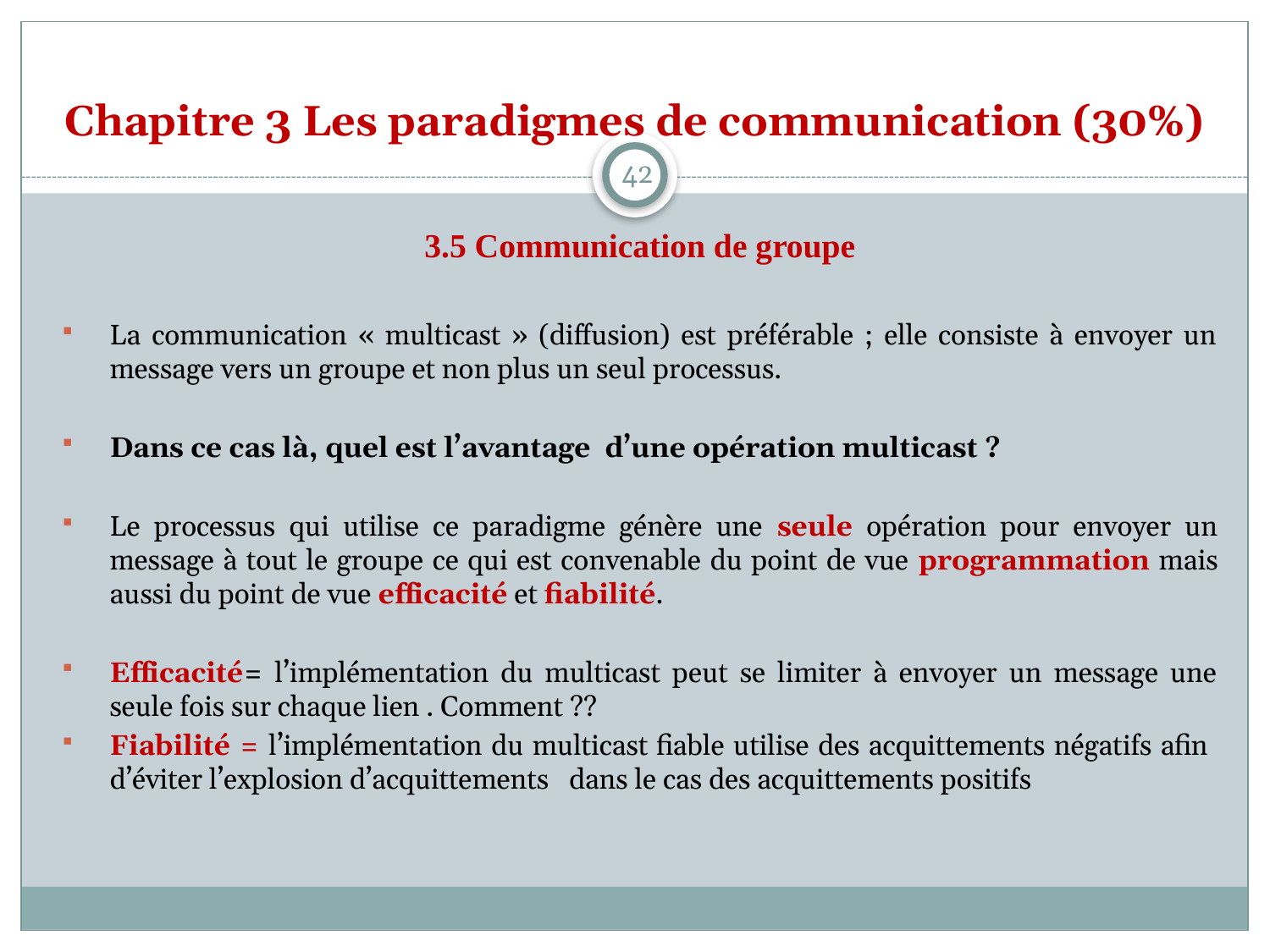

# Chapitre 3 Les paradigmes de communication (30%)
42
3.5 Communication de groupe

La communication « multicast » (diffusion) est préférable ; elle consiste à envoyer un message vers un groupe et non plus un seul processus.

Dans ce cas là, quel est l’avantage  d’une opération multicast ?

Le processus qui utilise ce paradigme génère une seule opération pour envoyer un message à tout le groupe ce qui est convenable du point de vue programmation mais aussi du point de vue efficacité et fiabilité.

Efficacité= l’implémentation du multicast peut se limiter à envoyer un message une seule fois sur chaque lien . Comment ??
Fiabilité = l’implémentation du multicast fiable utilise des acquittements négatifs afin  d’éviter l’explosion d’acquittements   dans le cas des acquittements positifs